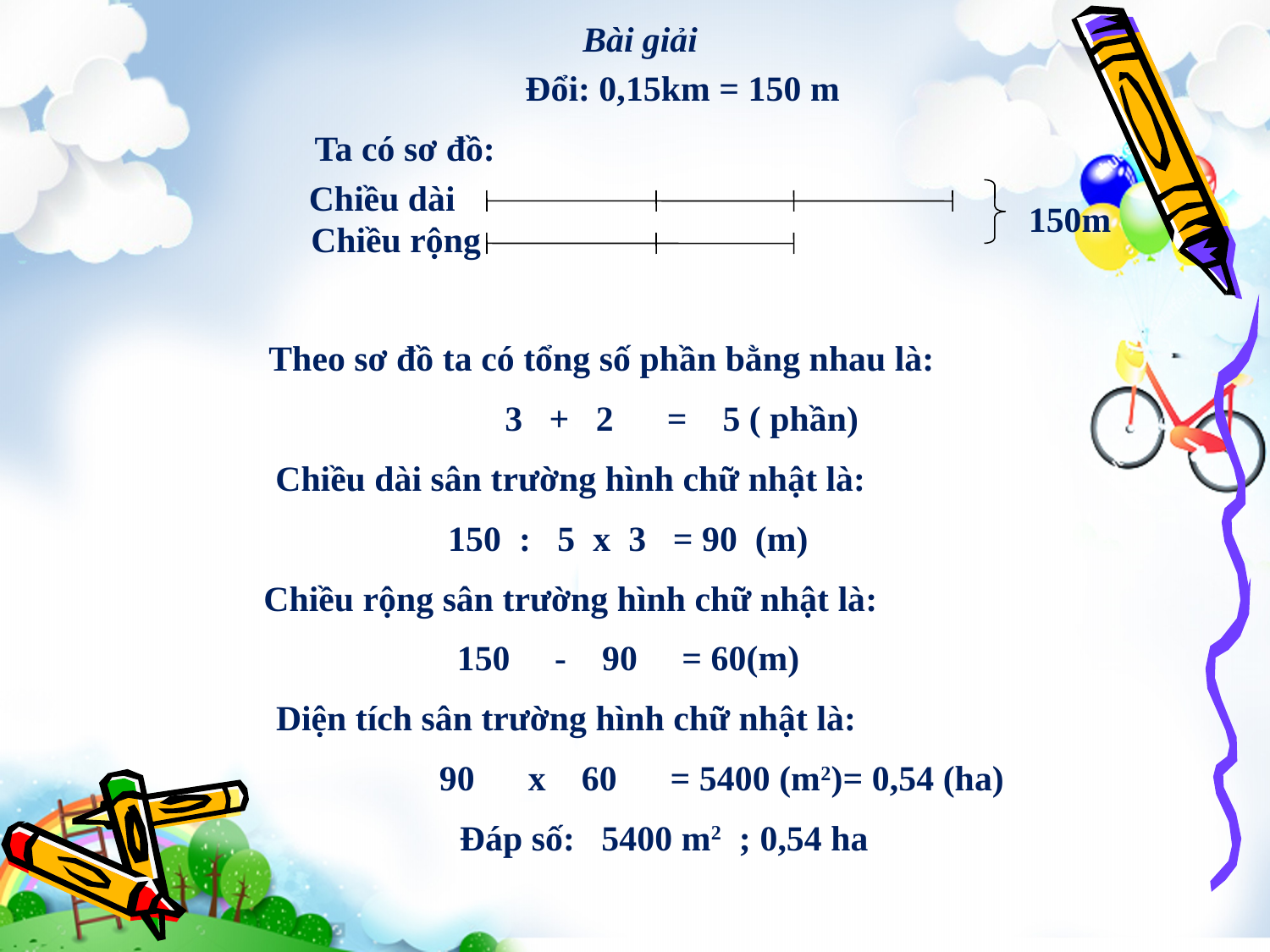

Bài giải
Đổi: 0,15km = 150 m
         Ta có sơ đồ:

Chiều dài

150m

     Chiều rộng

        Theo sơ đồ ta có tổng số phần bằng nhau là:
                          3   +   2      =    5 ( phần)
 Chiều dài sân trường hình chữ nhật là:
              150  :   5  x  3   = 90  (m)
 Chiều rộng sân trường hình chữ nhật là:
              150     -    90     = 60(m)
Diện tích sân trường hình chữ nhật là:
                                   90      x    60      = 5400 (m2)= 0,54 (ha)
                      Đáp số:   5400 m2  ; 0,54 ha